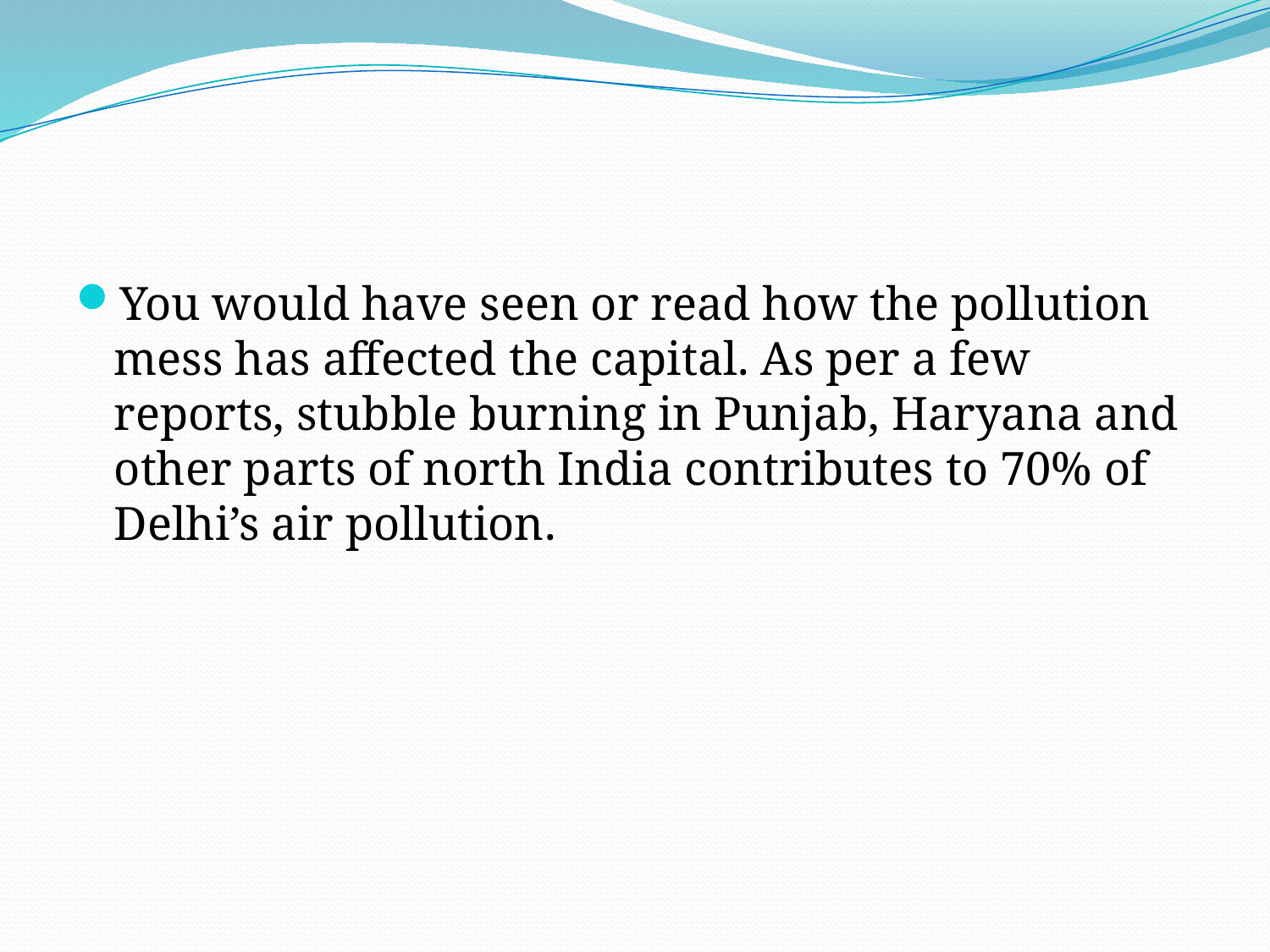

#
You would have seen or read how the pollution mess has affected the capital. As per a few reports, stubble burning in Punjab, Haryana and other parts of north India contributes to 70% of Delhi’s air pollution.